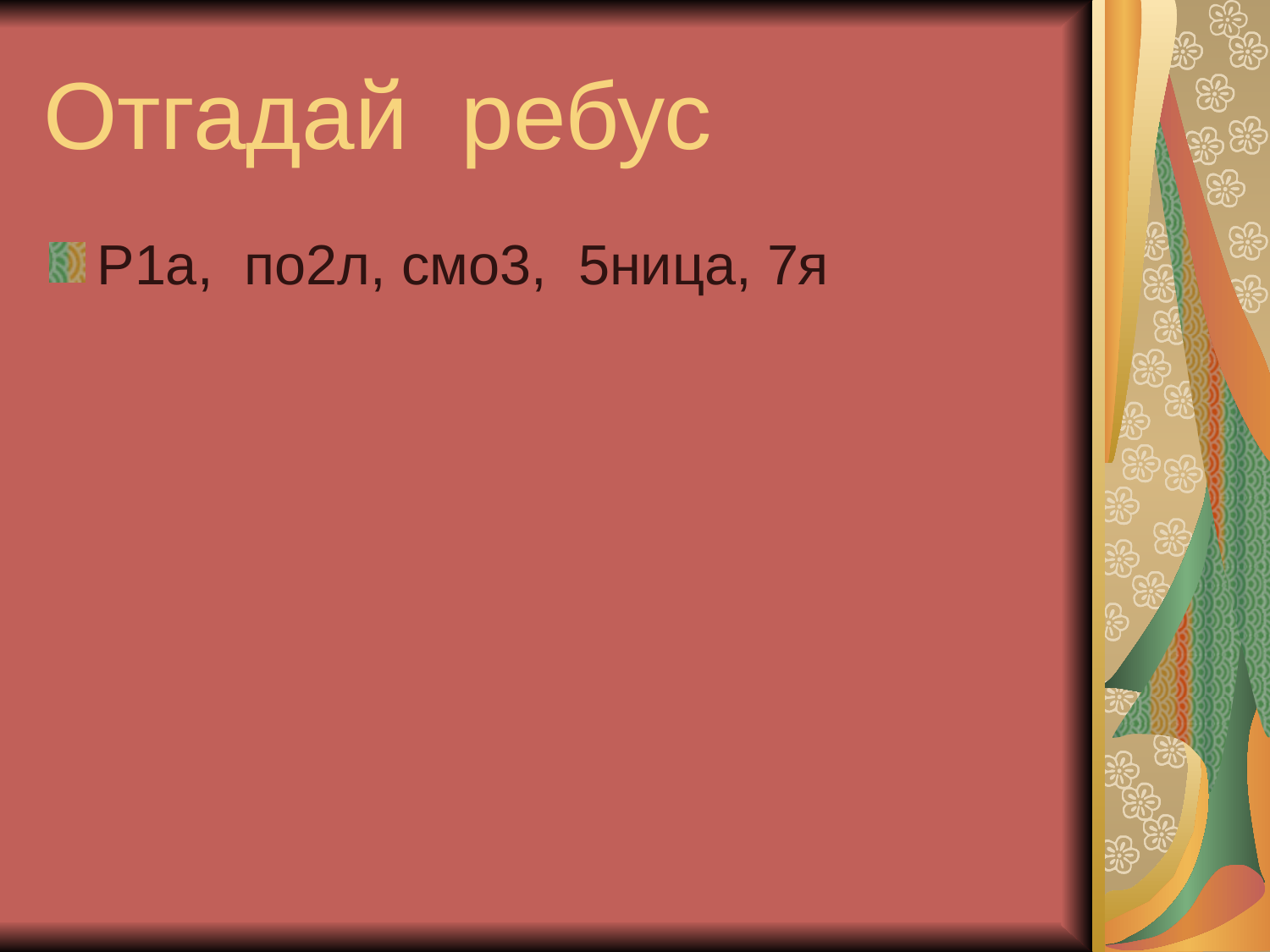

Отгадай  ребус
Р1а,  по2л, смо3,  5ница, 7я